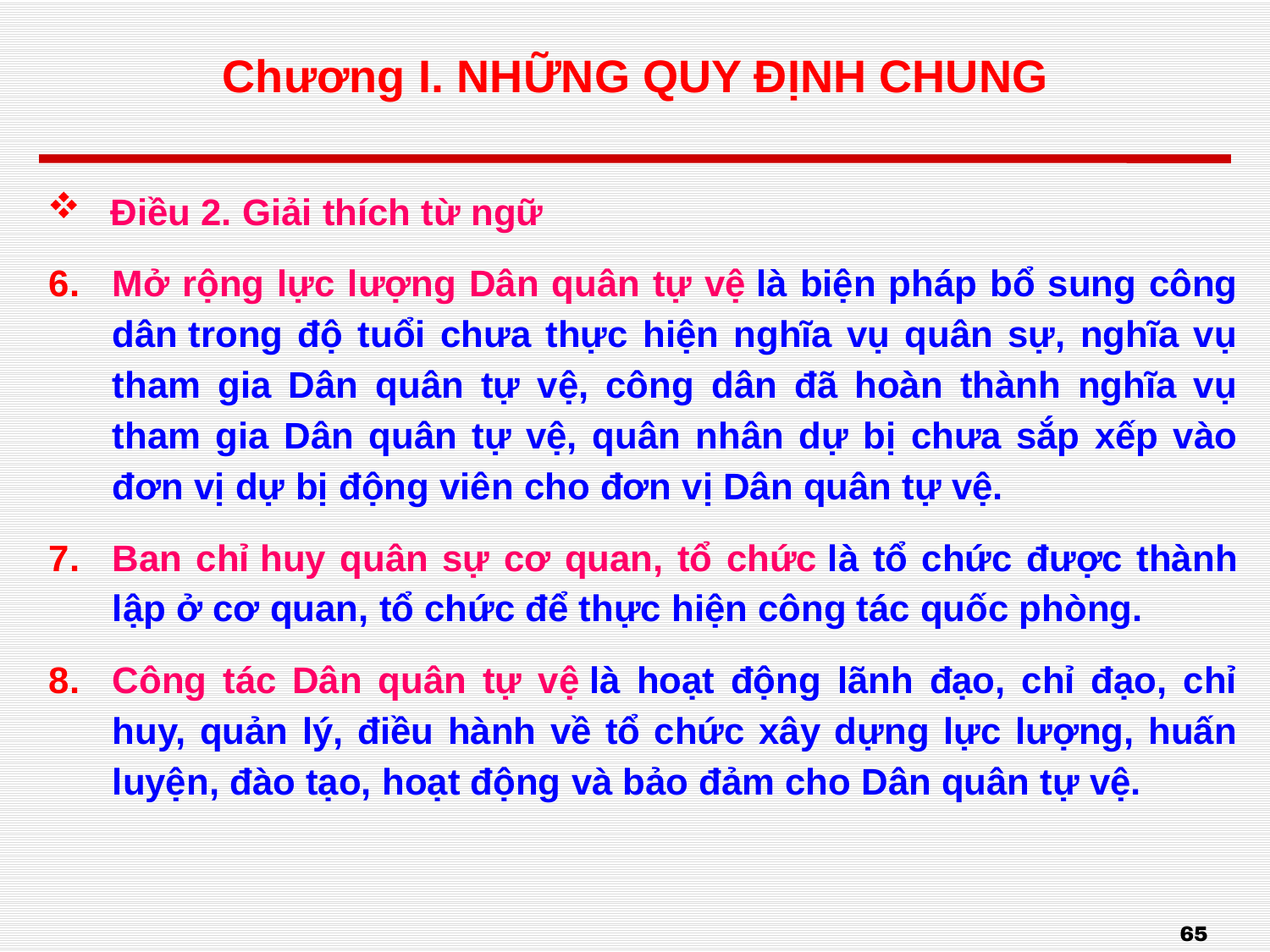

# Chương I. NHỮNG QUY ĐỊNH CHUNG
Điều 2. Giải thích từ ngữ
Mở rộng lực lượng Dân quân tự vệ là biện pháp bổ sung công dân trong độ tuổi chưa thực hiện nghĩa vụ quân sự, nghĩa vụ tham gia Dân quân tự vệ, công dân đã hoàn thành nghĩa vụ tham gia Dân quân tự vệ, quân nhân dự bị chưa sắp xếp vào đơn vị dự bị động viên cho đơn vị Dân quân tự vệ.
Ban chỉ huy quân sự cơ quan, tổ chức là tổ chức được thành lập ở cơ quan, tổ chức để thực hiện công tác quốc phòng.
Công tác Dân quân tự vệ là hoạt động lãnh đạo, chỉ đạo, chỉ huy, quản lý, điều hành về tổ chức xây dựng lực lượng, huấn luyện, đào tạo, hoạt động và bảo đảm cho Dân quân tự vệ.